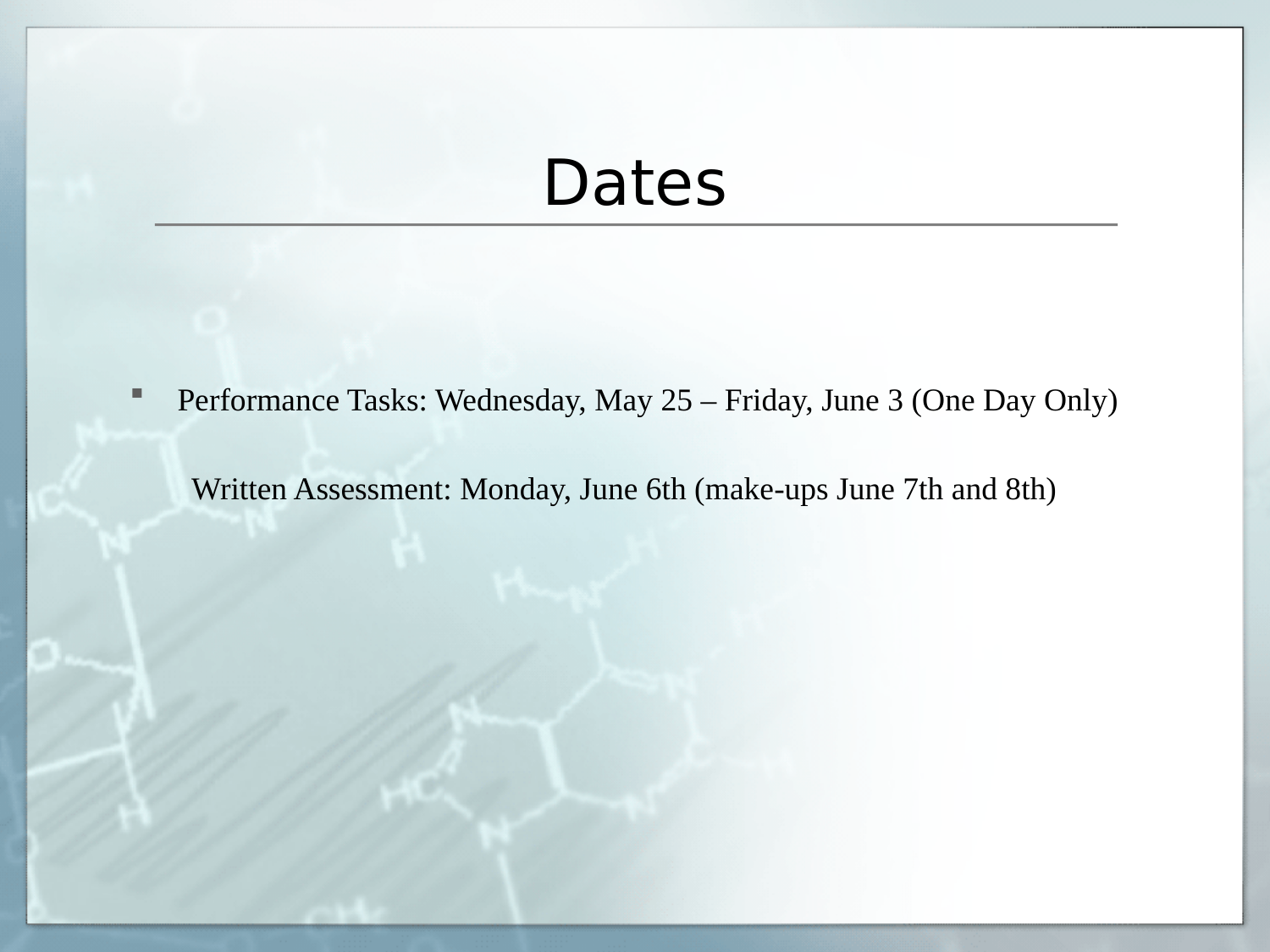

# Dates

Performance Tasks: Wednesday, May 25 – Friday, June 3 (One Day Only)

Written Assessment: Monday, June 6th (make-ups June 7th and 8th)